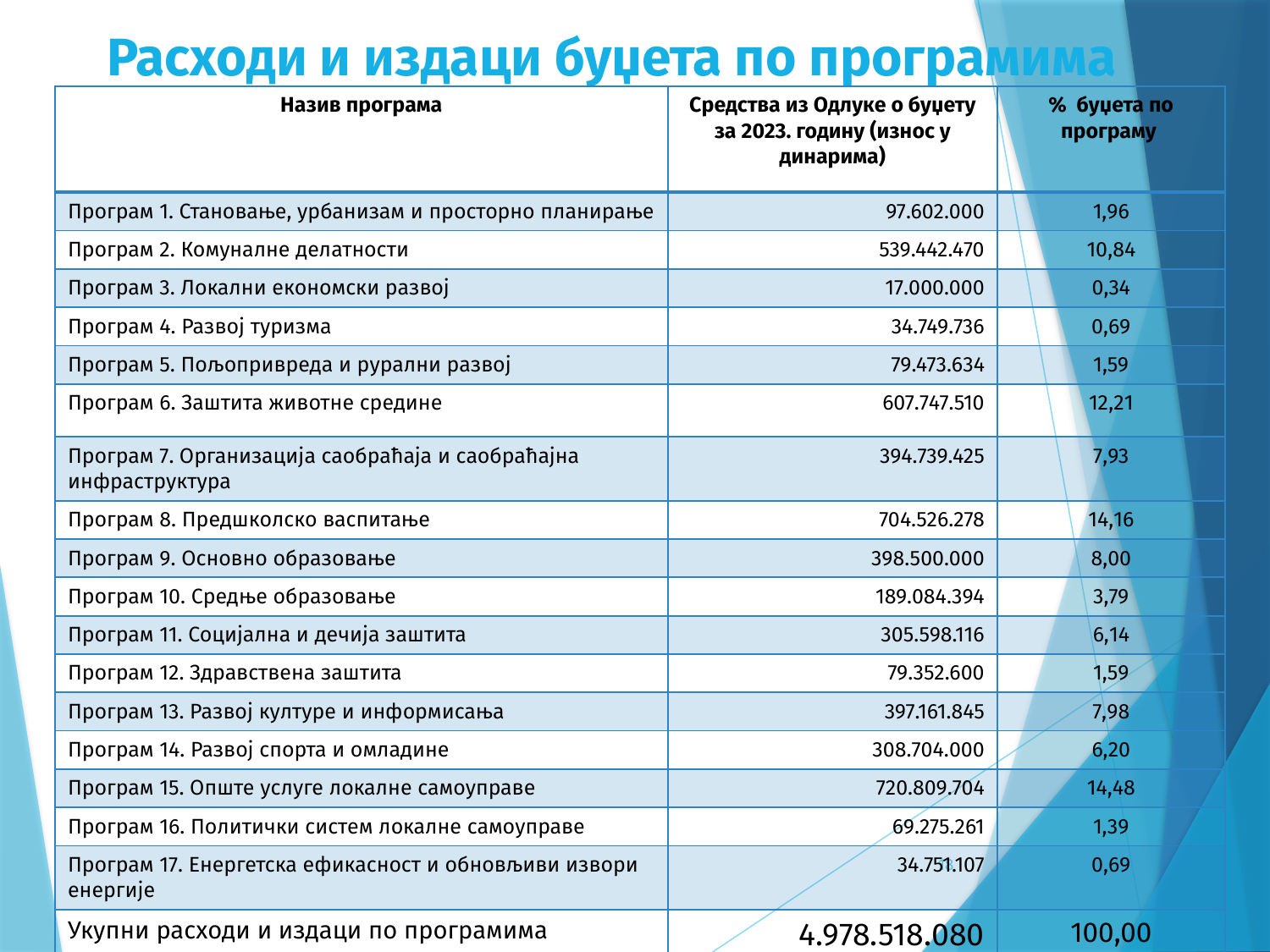

# Расходи и издаци буџета по програмима
| Назив програма | Средства из Одлуке о буџету за 2023. годину (износ у динарима) | % буџета по програму |
| --- | --- | --- |
| Програм 1. Становање, урбанизам и просторно планирање | 97.602.000 | 1,96 |
| Програм 2. Комуналне делатности | 539.442.470 | 10,84 |
| Програм 3. Локални економски развој | 17.000.000 | 0,34 |
| Програм 4. Развој туризма | 34.749.736 | 0,69 |
| Програм 5. Пољопривреда и рурални развој | 79.473.634 | 1,59 |
| Програм 6. Заштита животне средине | 607.747.510 | 12,21 |
| Програм 7. Организација саобраћаја и саобраћајна инфраструктура | 394.739.425 | 7,93 |
| Програм 8. Предшколско васпитање | 704.526.278 | 14,16 |
| Програм 9. Основно образовање | 398.500.000 | 8,00 |
| Програм 10. Средње образовање | 189.084.394 | 3,79 |
| Програм 11. Социјална и дечија заштита | 305.598.116 | 6,14 |
| Програм 12. Здравствена заштита | 79.352.600 | 1,59 |
| Програм 13. Развој културе и информисања | 397.161.845 | 7,98 |
| Програм 14. Развој спорта и омладине | 308.704.000 | 6,20 |
| Програм 15. Опште услуге локалне самоуправе | 720.809.704 | 14,48 |
| Програм 16. Политички систем локалне самоуправе | 69.275.261 | 1,39 |
| Програм 17. Енергетска ефикасност и обновљиви извори енергије | 34.751.107 | 0,69 |
| Укупни расходи и издаци по програмима | 4.978.518.080 | 100,00 |
18